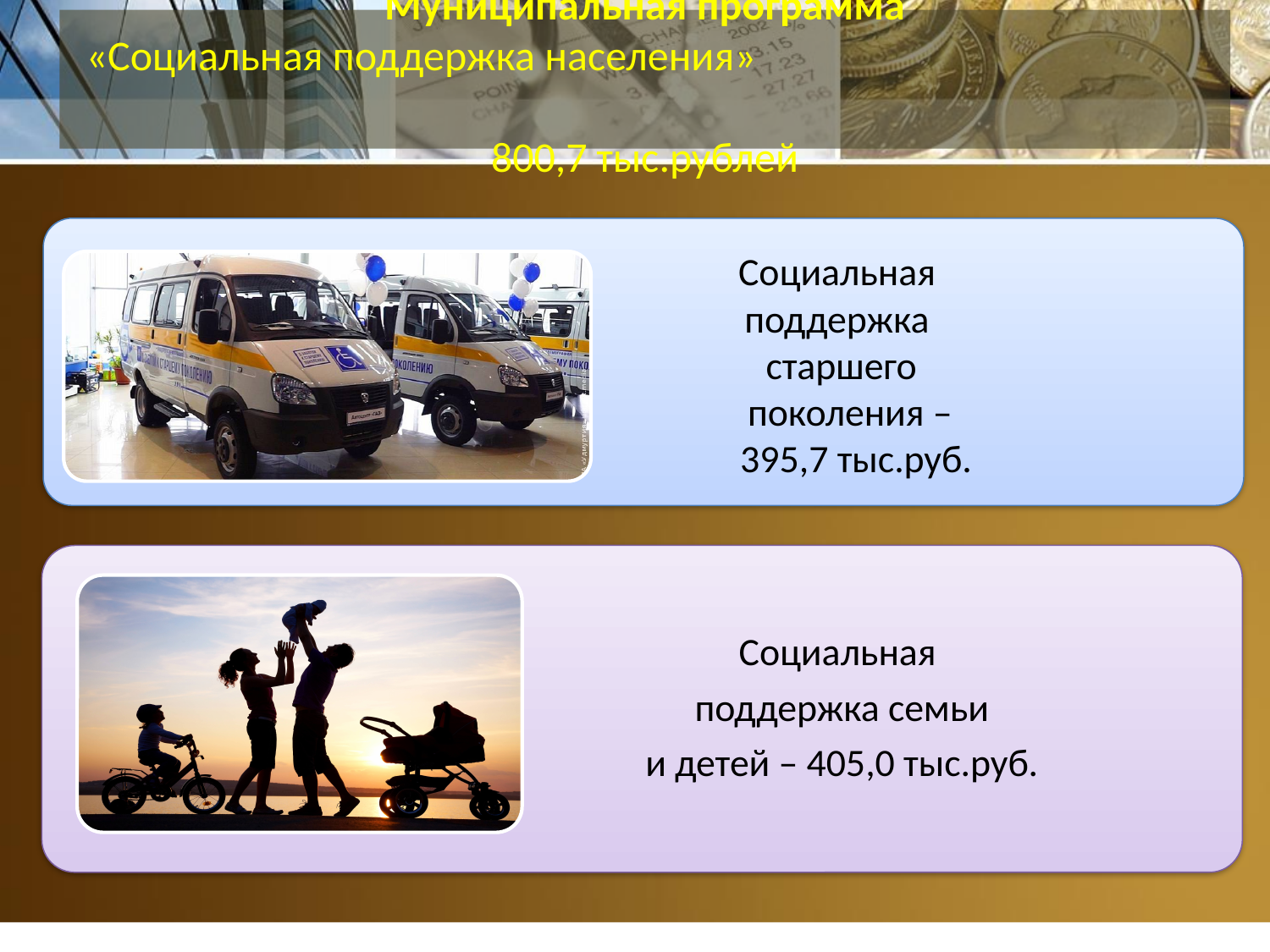

Муниципальная программа
 «Социальная поддержка населения»
800,7 тыс.рублей
	Социальная
	поддержка
	старшего
	   поколения –
                  395,7 тыс.руб.
	Социальная
	поддержка семьи
 	и детей – 405,0 тыс.руб.